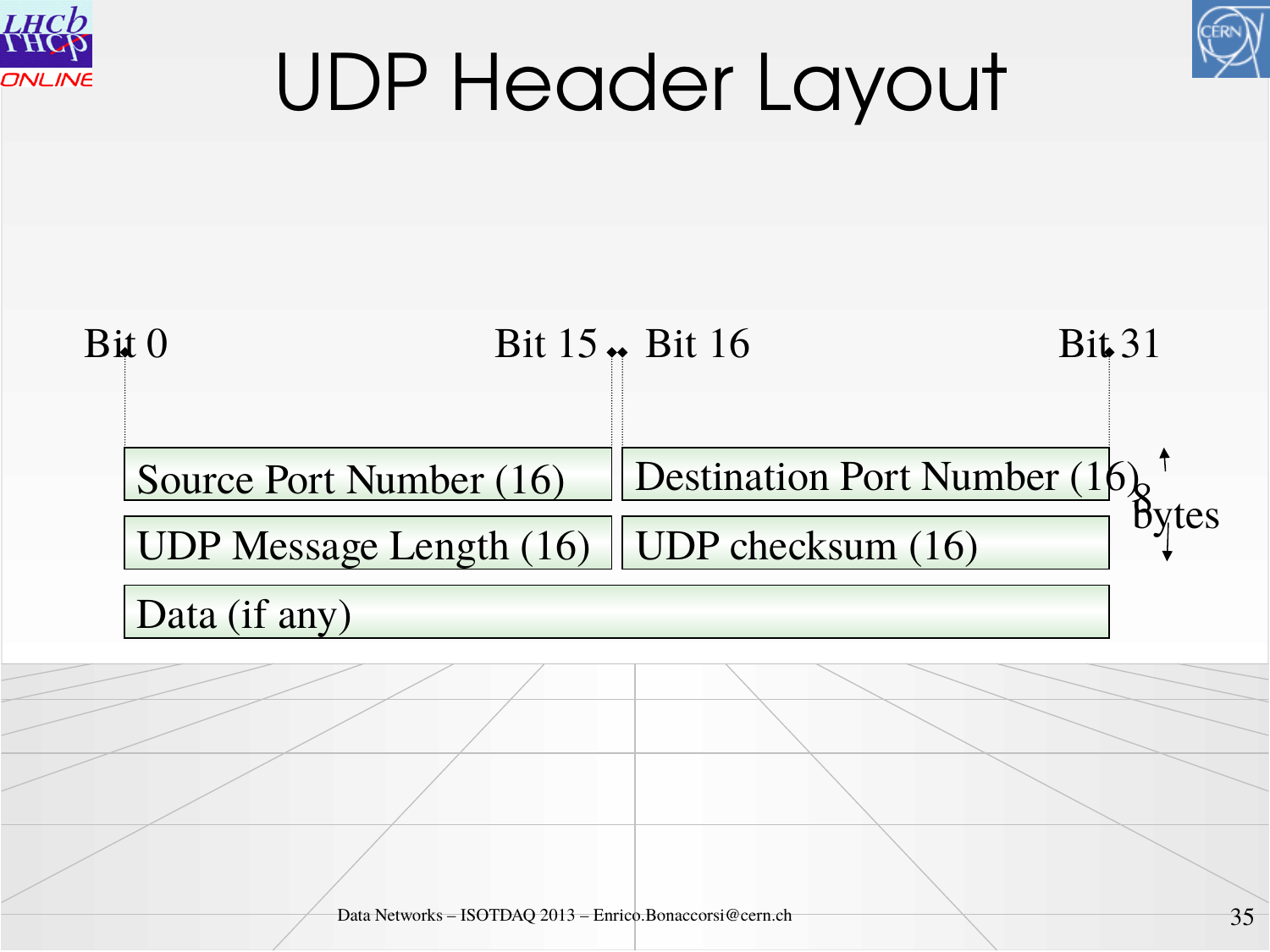

# UDP Header Layout
Bit 0
Bit 15
Bit 16
Bit 31

Source Port Number (16)
Destination Port Number (16)

8
bytes
UDP Message Length (16)
UDP checksum (16)

Data (if any)
35
Data Networks – ISOTDAQ 2013 – Enrico.Bonaccorsi@cern.ch